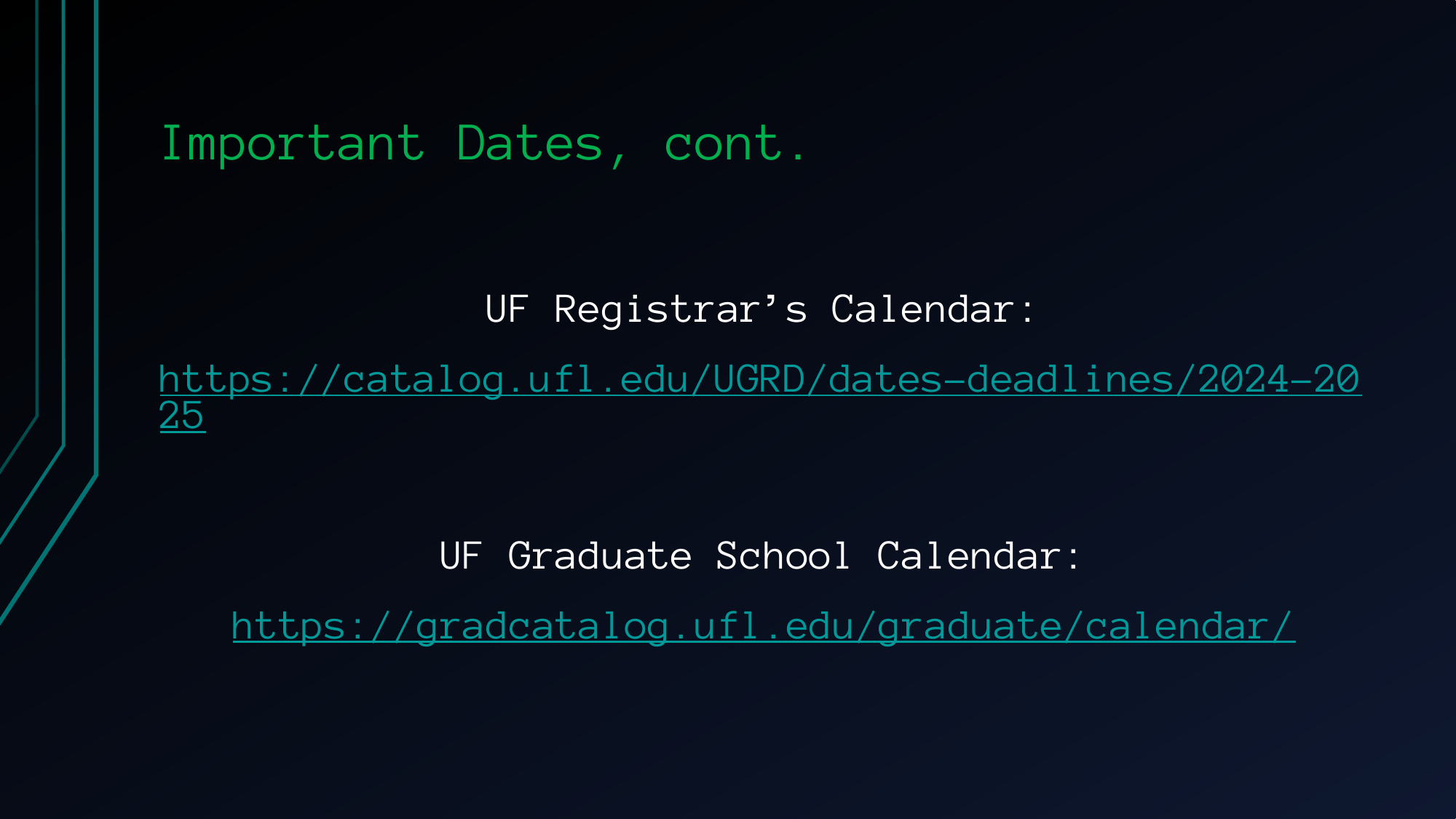

# Important Dates, cont.

UF Registrar’s Calendar:
https://catalog.ufl.edu/UGRD/dates-deadlines/2024-2025

UF Graduate School Calendar:
https://gradcatalog.ufl.edu/graduate/calendar/